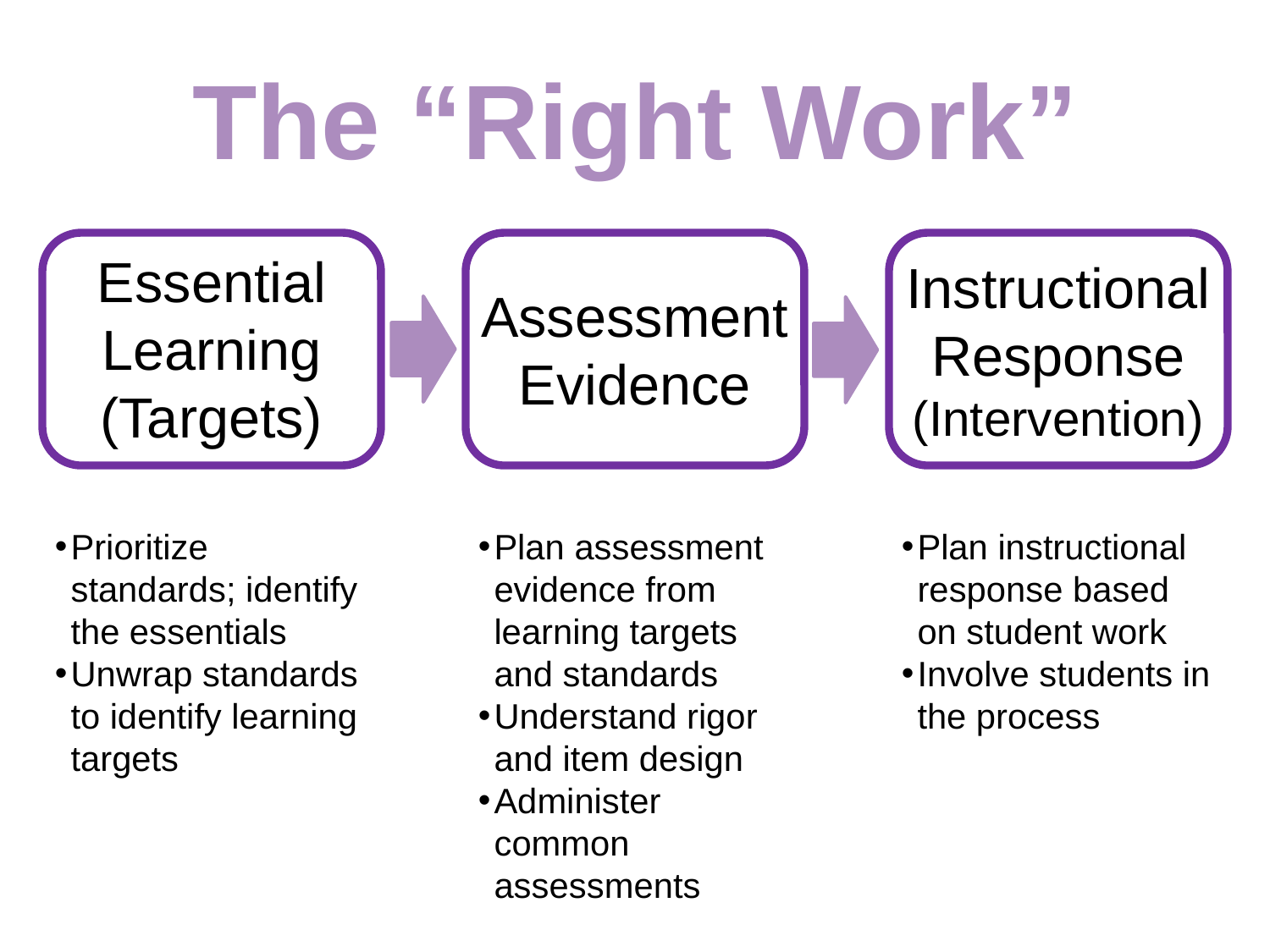

# The “Right Work”

Essential Learning (Targets)

Instructional Response (Intervention)
Assessment Evidence

Prioritize standards; identify the essentials
Unwrap standards to identify learning targets
Plan assessment evidence from learning targets and standards
Understand rigor and item design
Administer common assessments
Plan instructional response based on student work
Involve students in the process